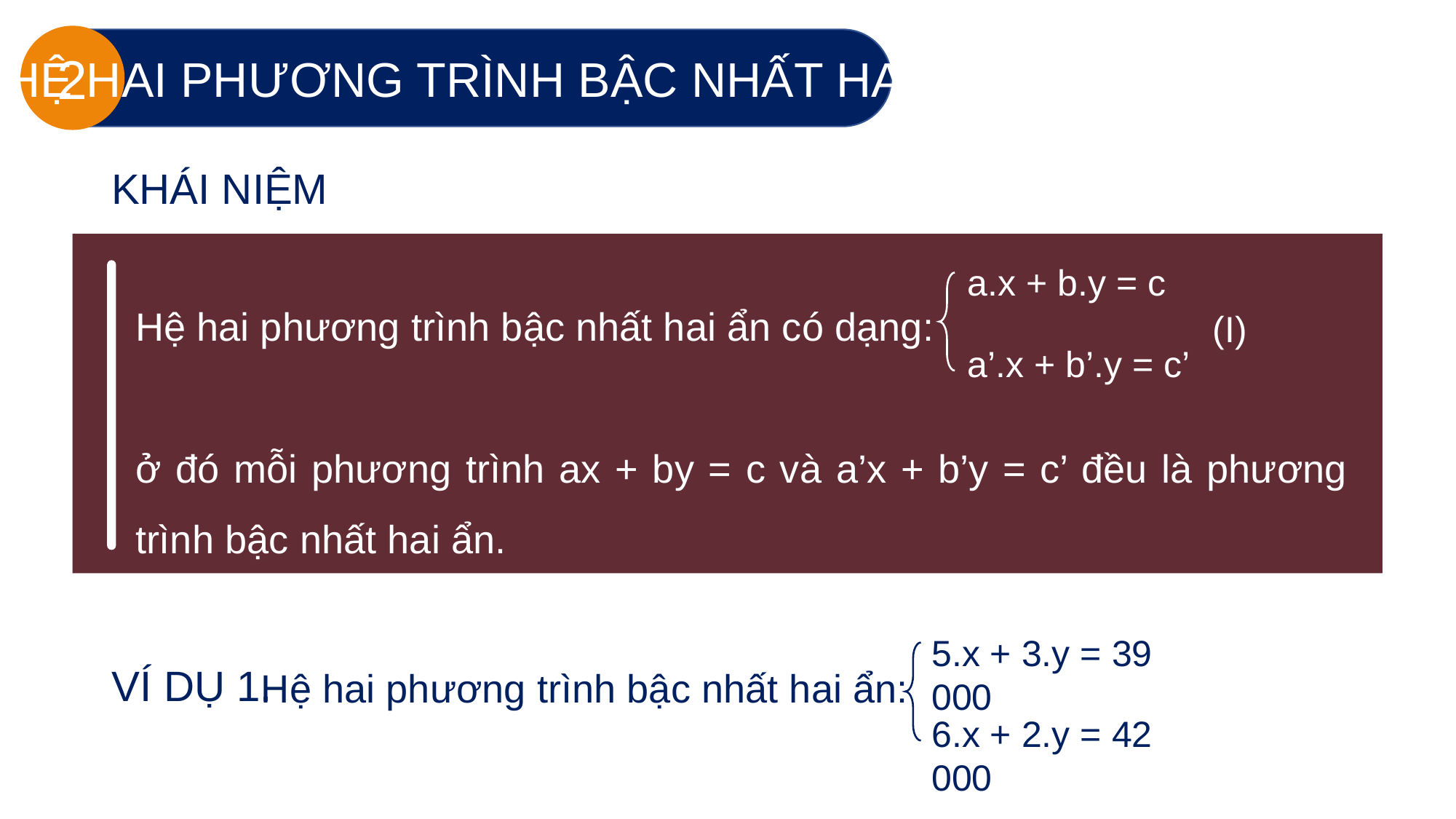

2
HỆ HAI PHƯƠNG TRÌNH BẬC NHẤT HAI ẨN
KHÁI NIỆM

a.x + b.y = c

Hệ hai phương trình bậc nhất hai ẩn có dạng:

ở đó mỗi phương trình ax + by = c và a’x + b’y = c’ đều là phương trình bậc nhất hai ẩn.
(I)
a’.x + b’.y = c’
5.x + 3.y = 39 000

VÍ DỤ 1.
Hệ hai phương trình bậc nhất hai ẩn:
6.x + 2.y = 42 000